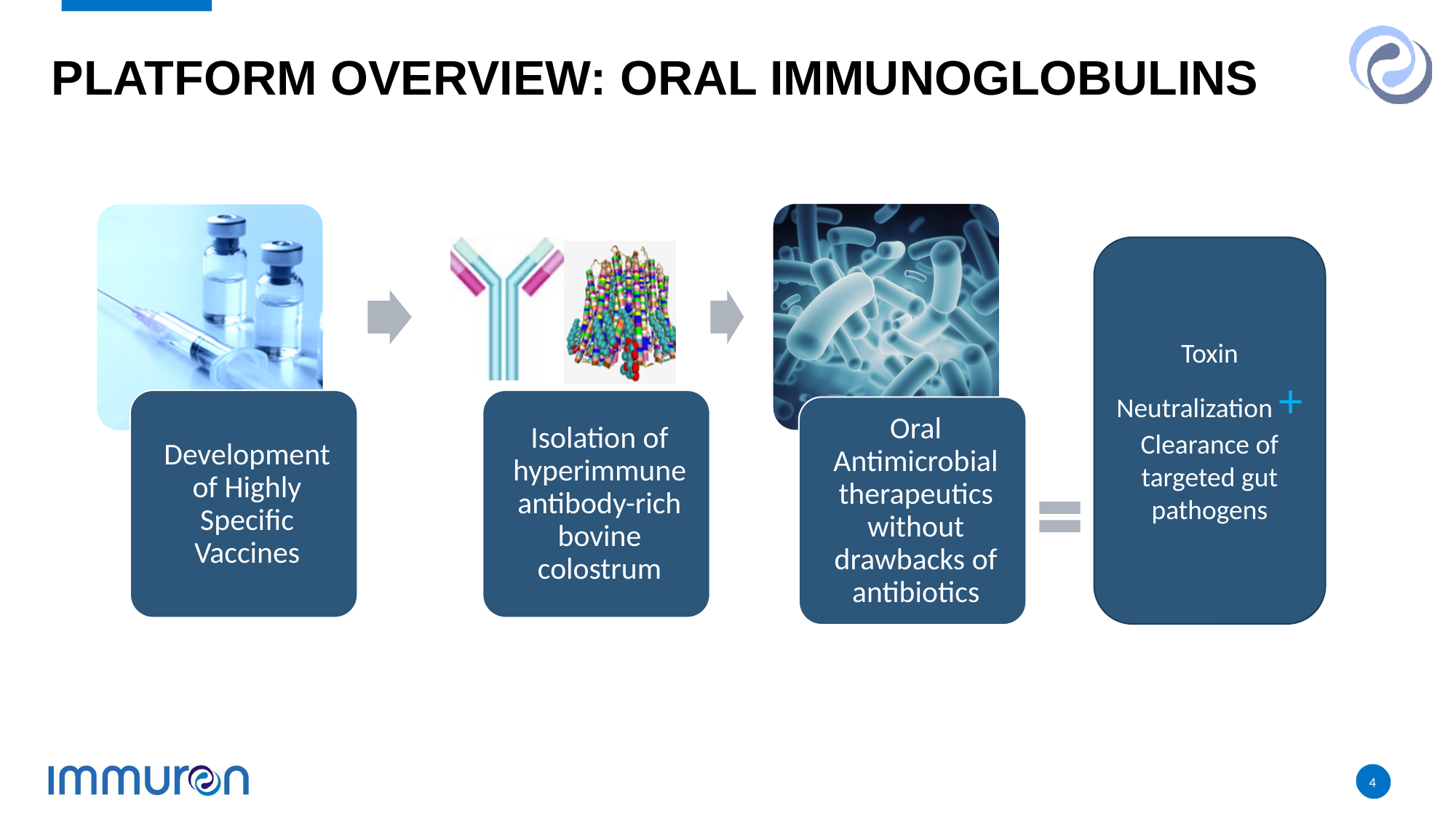

# Platform Overview: Oral Immunoglobulins
Development of Highly Specific Vaccines

Isolation of hyperimmune antibody-rich bovine colostrum

Oral Antimicrobial therapeutics without drawbacks of antibiotics
Toxin Neutralization +
Clearance of targeted gut pathogens